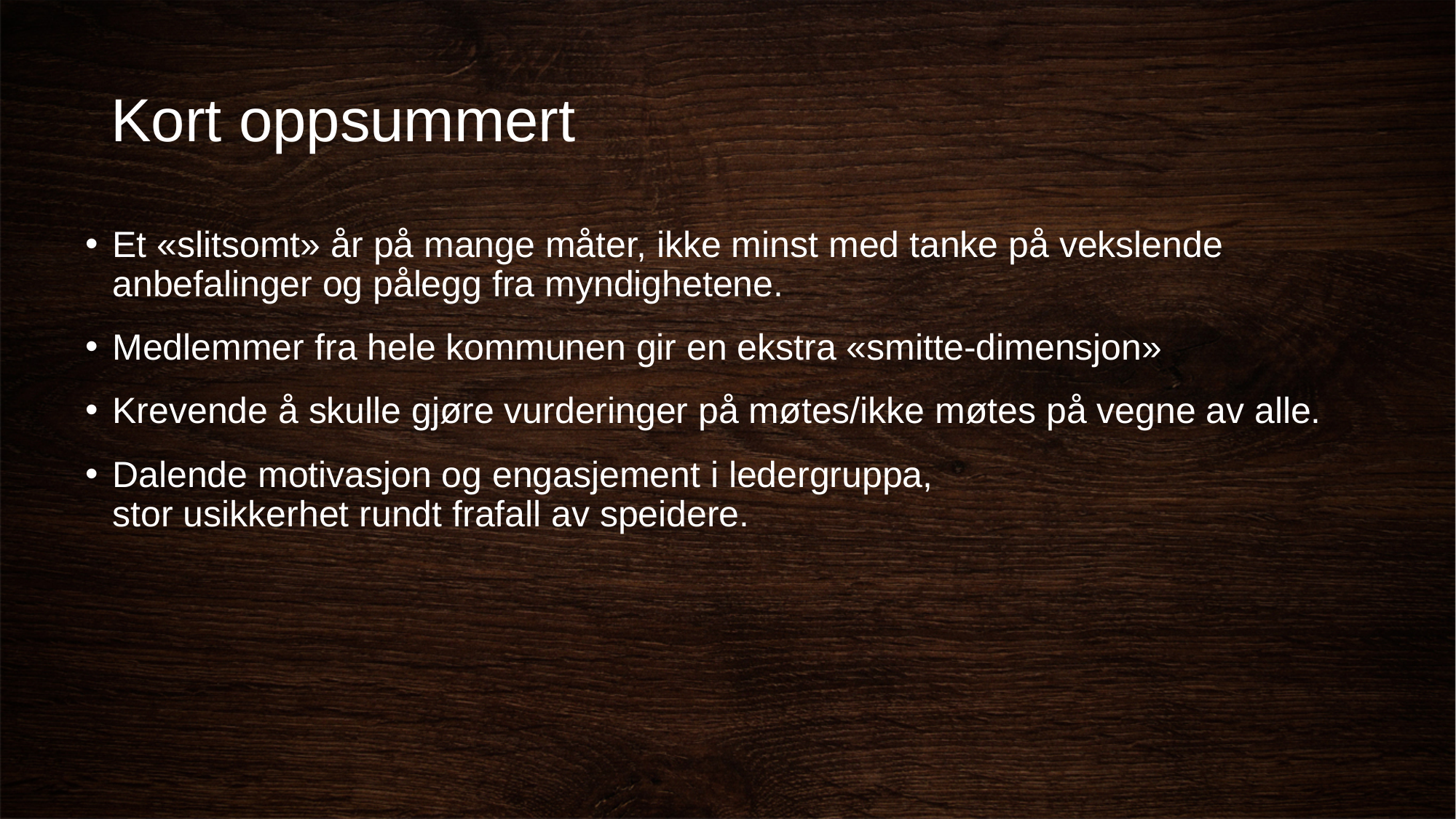

# Kort oppsummert
Et «slitsomt» år på mange måter, ikke minst med tanke på vekslende anbefalinger og pålegg fra myndighetene.
Medlemmer fra hele kommunen gir en ekstra «smitte-dimensjon»
Krevende å skulle gjøre vurderinger på møtes/ikke møtes på vegne av alle.
Dalende motivasjon og engasjement i ledergruppa,
stor usikkerhet rundt frafall av speidere.